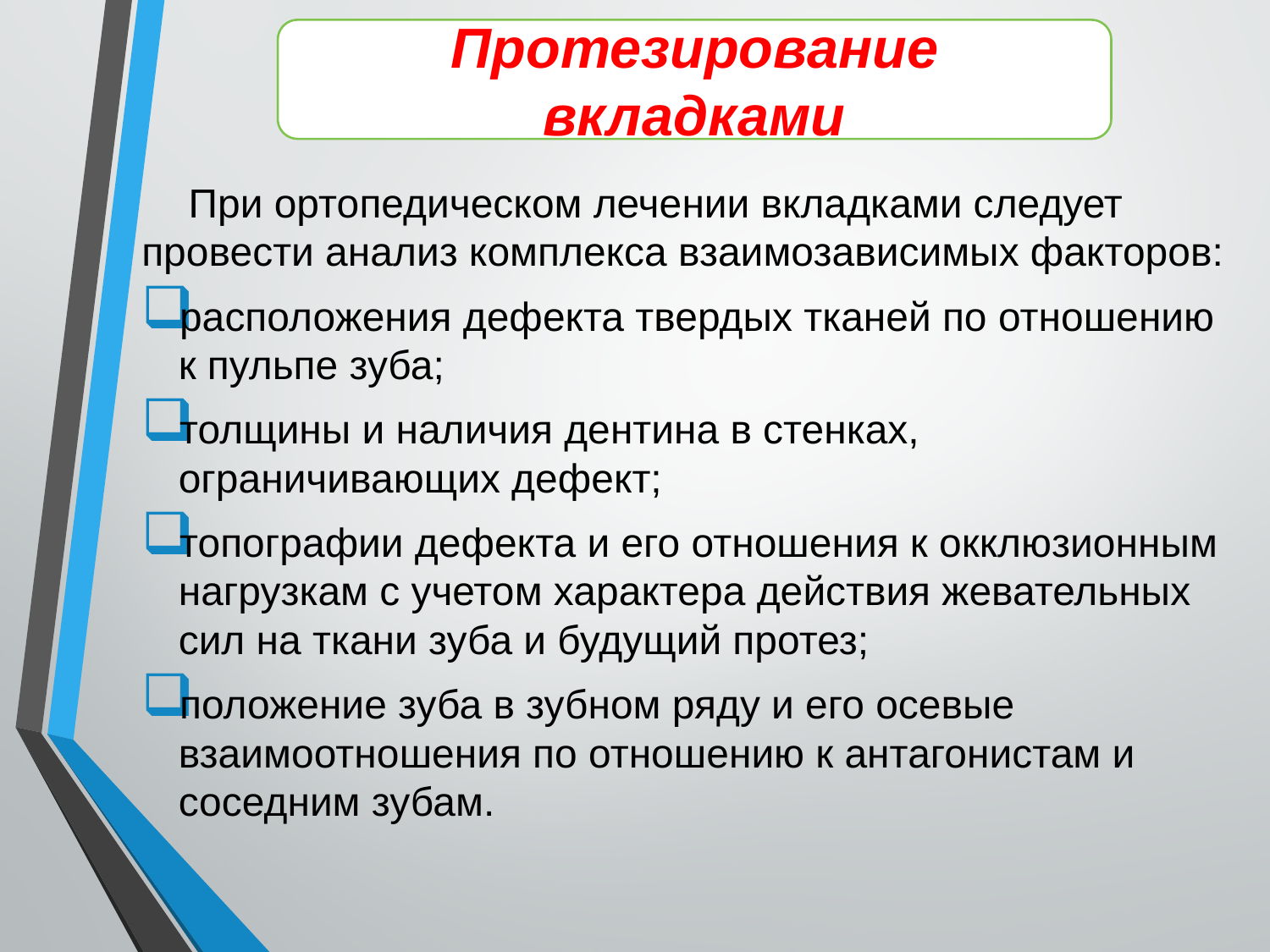

Протезирование вкладками
При ортопедическом лечении вкладками следует провести анализ комплекса взаимозависимых факторов:
расположения дефекта твердых тканей по отношению к пульпе зуба;
толщины и наличия дентина в стенках, ограничивающих дефект;
топографии дефекта и его отношения к окклюзионным нагрузкам с учетом характера действия жевательных сил на ткани зуба и будущий протез;
положение зуба в зубном ряду и его осевые взаимоотношения по отношению к антагонистам и соседним зубам.